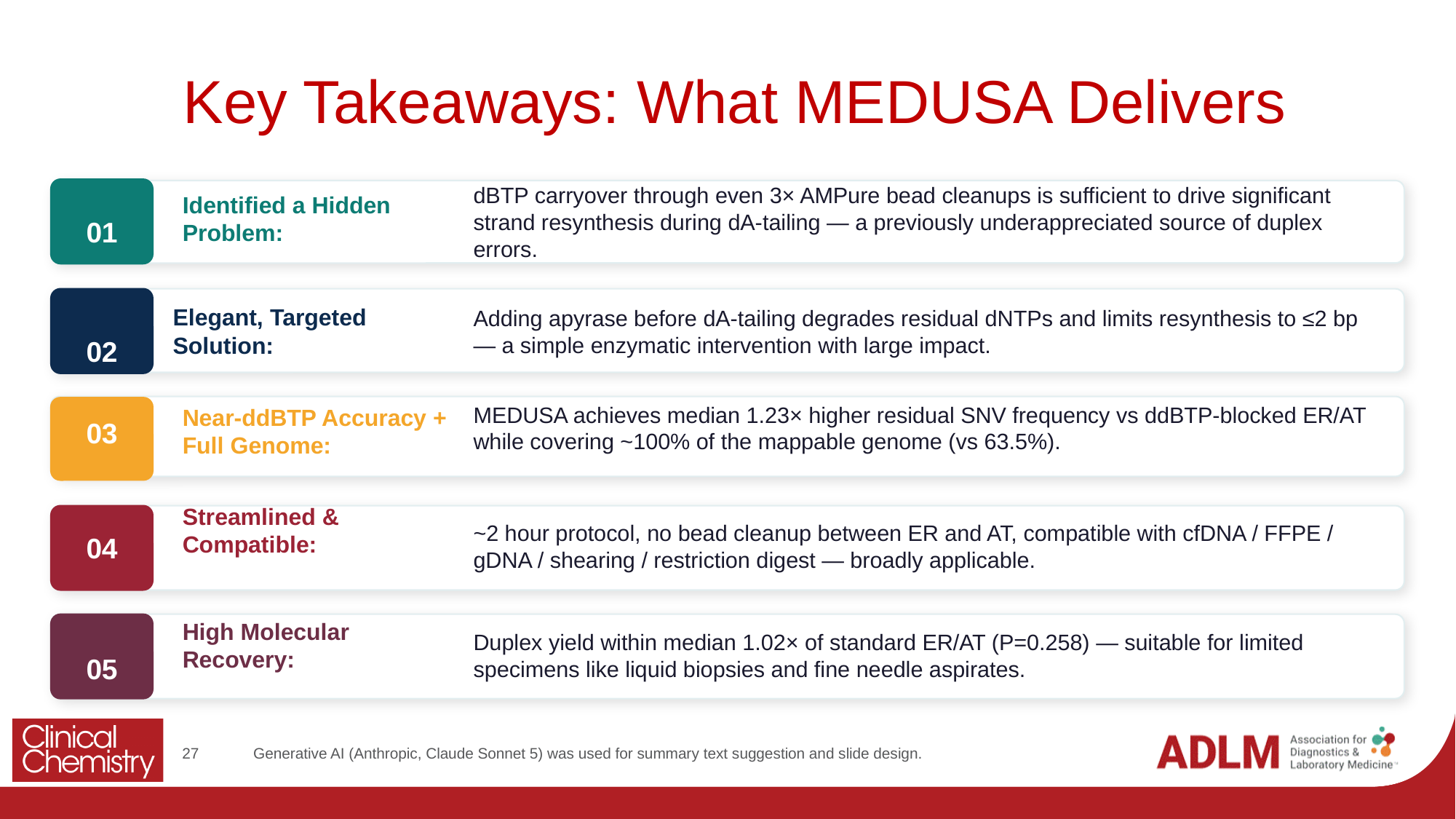

Key Takeaways: What MEDUSA Delivers
01

dBTP carryover through even 3× AMPure bead cleanups is sufficient to drive significant strand resynthesis during dA-tailing — a previously underappreciated source of duplex errors.

Identified a Hidden Problem:

Adding apyrase before dA-tailing degrades residual dNTPs and limits resynthesis to ≤2 bp — a simple enzymatic intervention with large impact.
02
Elegant, Targeted Solution:
03
MEDUSA achieves median 1.23× higher residual SNV frequency vs ddBTP-blocked ER/AT while covering ~100% of the mappable genome (vs 63.5%).

Near-ddBTP Accuracy + Full Genome:
04
~2 hour protocol, no bead cleanup between ER and AT, compatible with cfDNA / FFPE / gDNA / shearing / restriction digest — broadly applicable.

Streamlined & Compatible:
Duplex yield within median 1.02× of standard ER/AT (P=0.258) — suitable for limited specimens like liquid biopsies and fine needle aspirates.

05
High Molecular Recovery:
27
Generative AI (Anthropic, Claude Sonnet 5) was used for summary text suggestion and slide design.